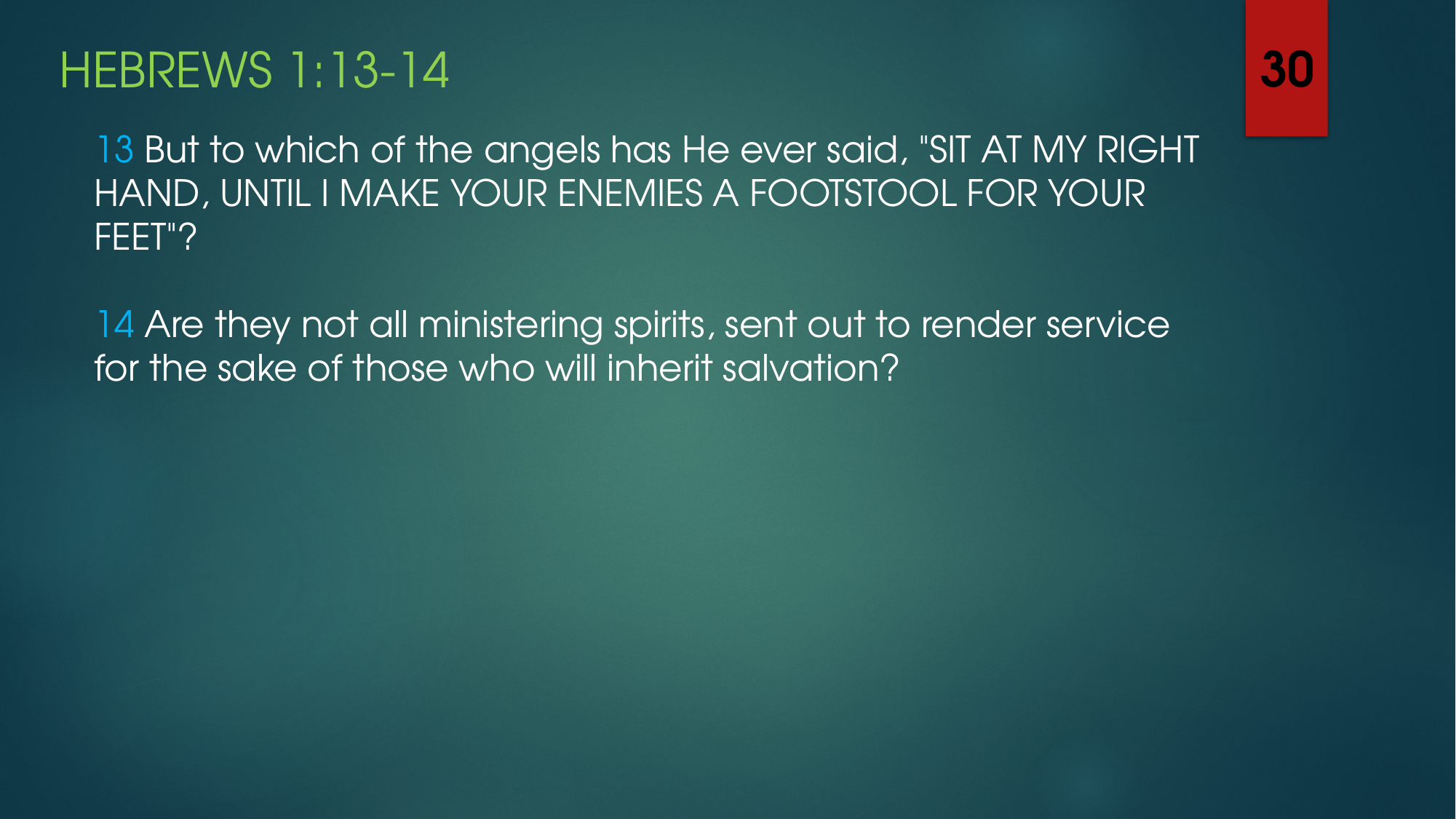

Hebrews 1:13-14
30
13 But to which of the angels has He ever said, "SIT AT MY RIGHT HAND, UNTIL I MAKE YOUR ENEMIES A FOOTSTOOL FOR YOUR FEET"?

14 Are they not all ministering spirits, sent out to render service for the sake of those who will inherit salvation?